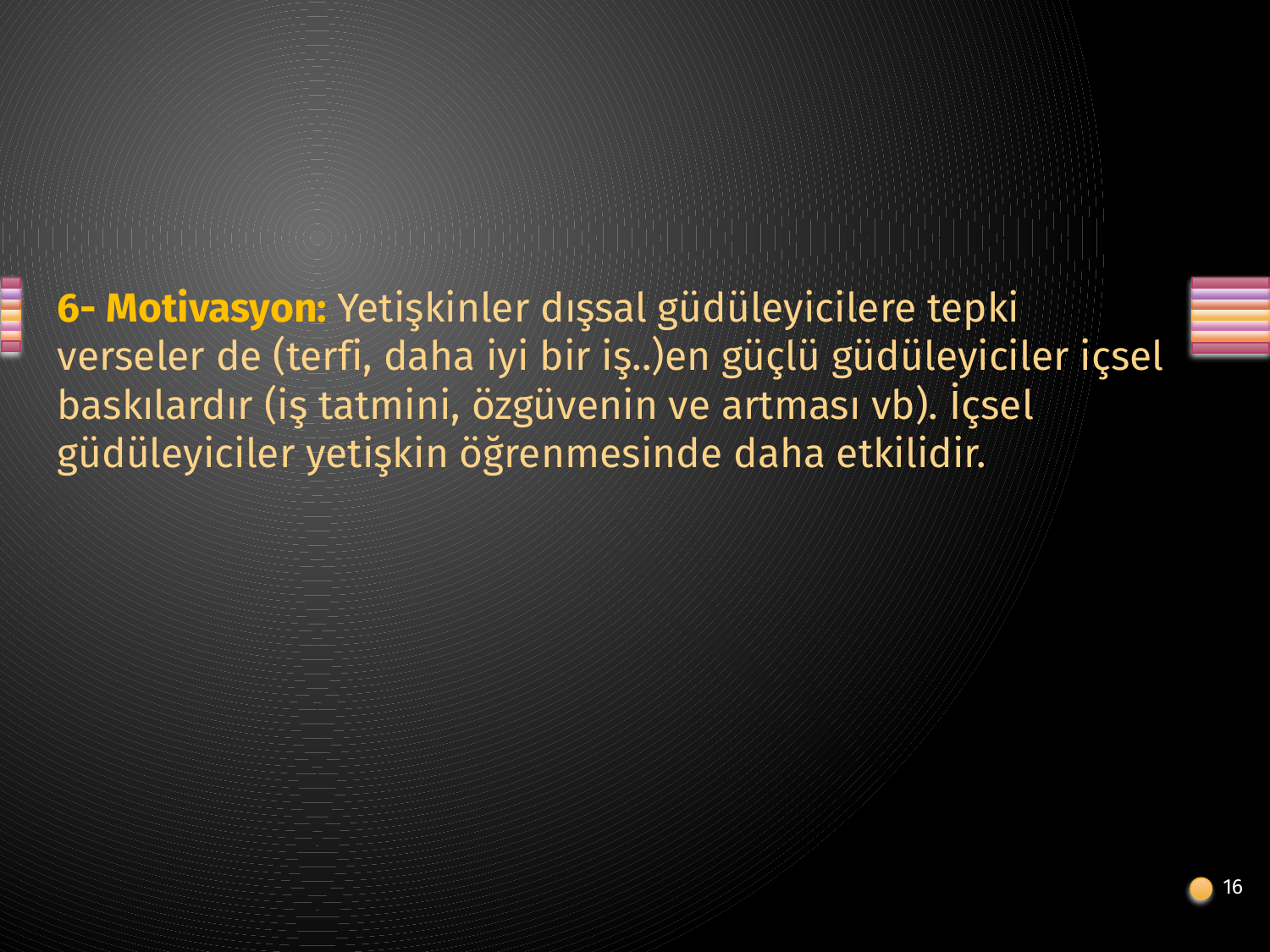

6- Motivasyon: Yetişkinler dışsal güdüleyicilere tepki verseler de (terfi, daha iyi bir iş..)en güçlü güdüleyiciler içsel baskılardır (iş tatmini, özgüvenin ve artması vb). İçsel güdüleyiciler yetişkin öğrenmesinde daha etkilidir.

16